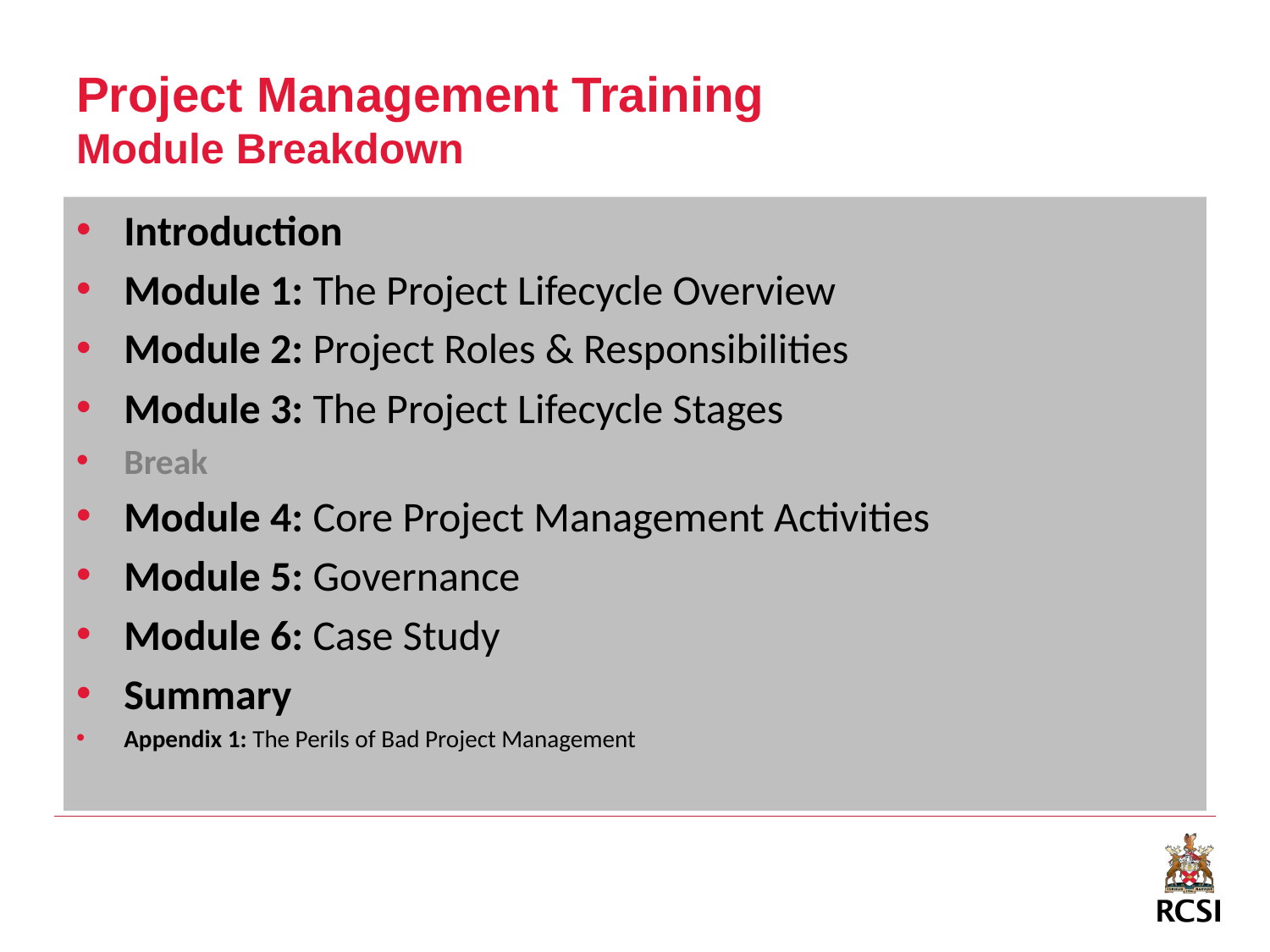

# Project Management Training Module Breakdown
Introduction
Module 1: The Project Lifecycle Overview
Module 2: Project Roles & Responsibilities
Module 3: The Project Lifecycle Stages
Break
Module 4: Core Project Management Activities
Module 5: Governance
Module 6: Case Study
Summary
Appendix 1: The Perils of Bad Project Management